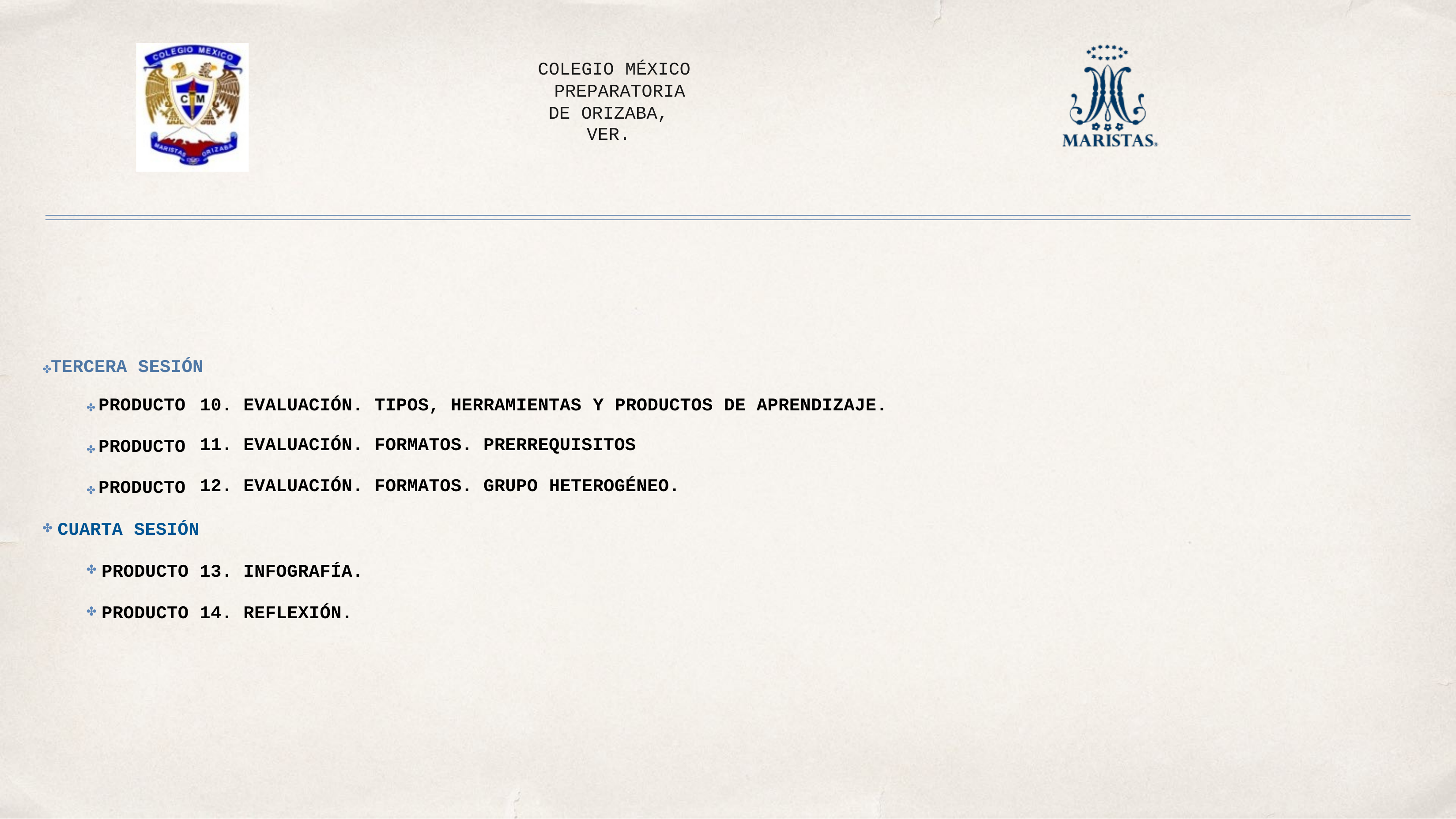

COLEGIO MÉXICO  PREPARATORIA
DE ORIZABA, VER.

✤ TERCERA SESIÓN
| ✤ PRODUCTO | 10. EVALUACIÓN. | TIPOS, HERRAMIENTAS Y PRODUCTOS | DE APRENDIZAJE. |
| --- | --- | --- | --- |
| ✤ PRODUCTO | 11. EVALUACIÓN. | FORMATOS. PRERREQUISITOS |  |
| ✤ PRODUCTO | 12. EVALUACIÓN. | FORMATOS. GRUPO HETEROGÉNEO. |  |
CUARTA SESIÓN

PRODUCTO 13. INFOGRAFÍA.

PRODUCTO 14. REFLEXIÓN.